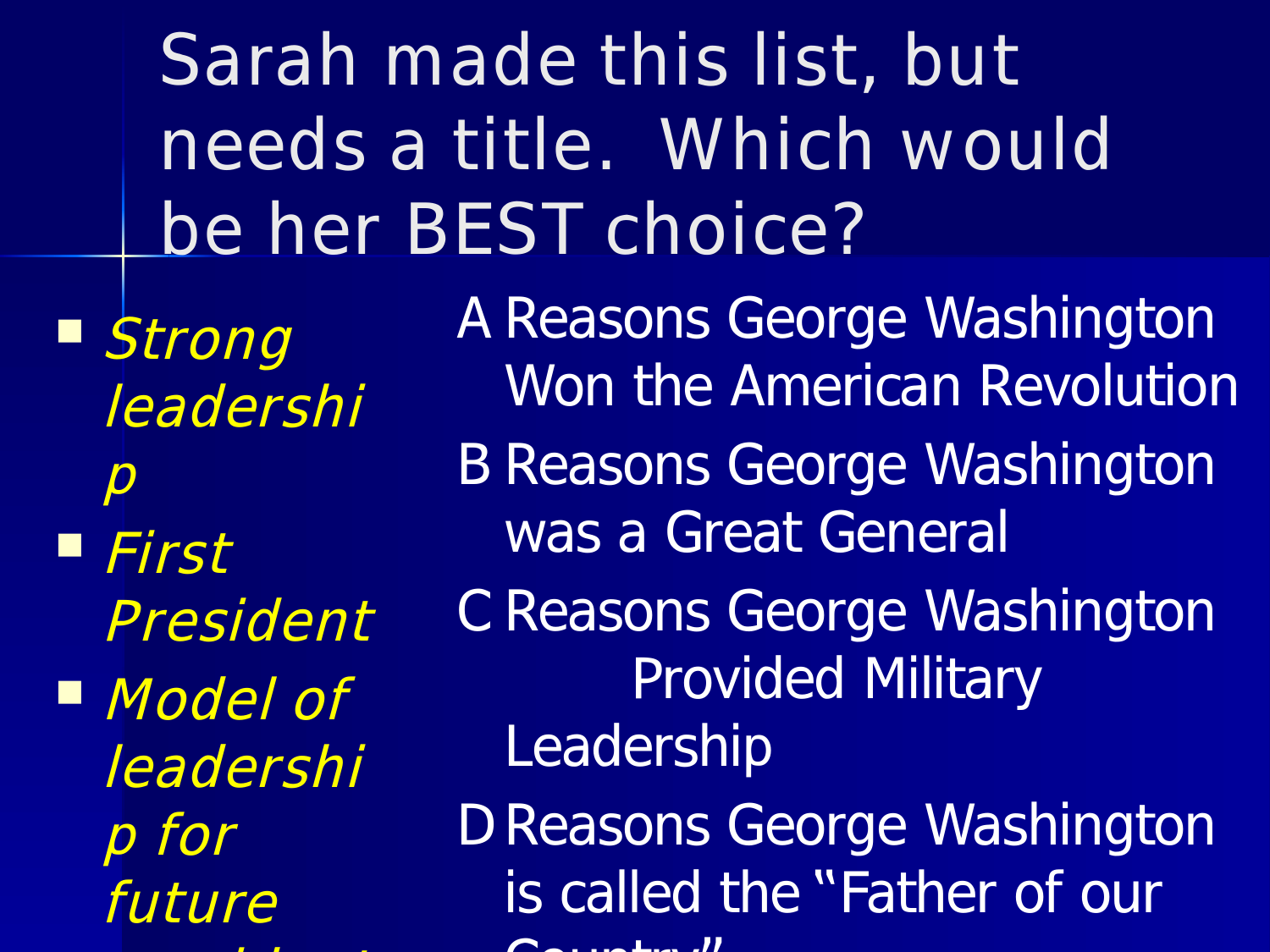

# Sarah made this list, but needs a title.  Which would be her BEST choice?
A	Reasons George Washington Won the American Revolution
B	Reasons George Washington was a Great General
C	Reasons George Washington 	Provided Military Leadership
D	Reasons George Washington is called the “Father of our Country”
Strong leadership
First President
Model of leadership for future presidents